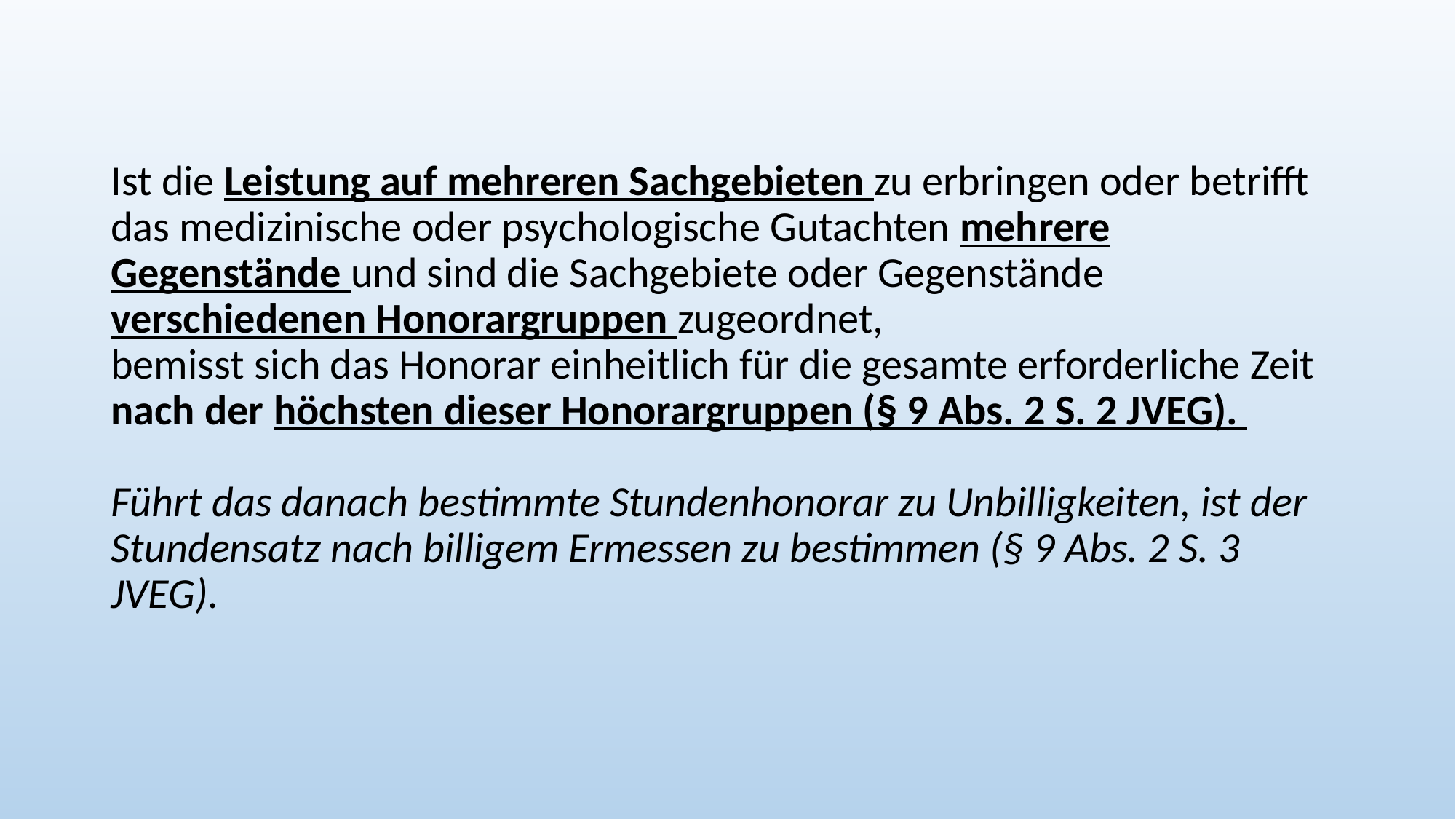

Ist die Leistung auf mehreren Sachgebieten zu erbringen oder betrifft das medizinische oder psychologische Gutachten mehrere Gegenstände und sind die Sachgebiete oder Gegenstände verschiedenen Honorargruppen zugeordnet,
bemisst sich das Honorar einheitlich für die gesamte erforderliche Zeit nach der höchsten dieser Honorargruppen (§ 9 Abs. 2 S. 2 JVEG).
Führt das danach bestimmte Stundenhonorar zu Unbilligkeiten, ist der Stundensatz nach billigem Ermessen zu bestimmen (§ 9 Abs. 2 S. 3 JVEG).